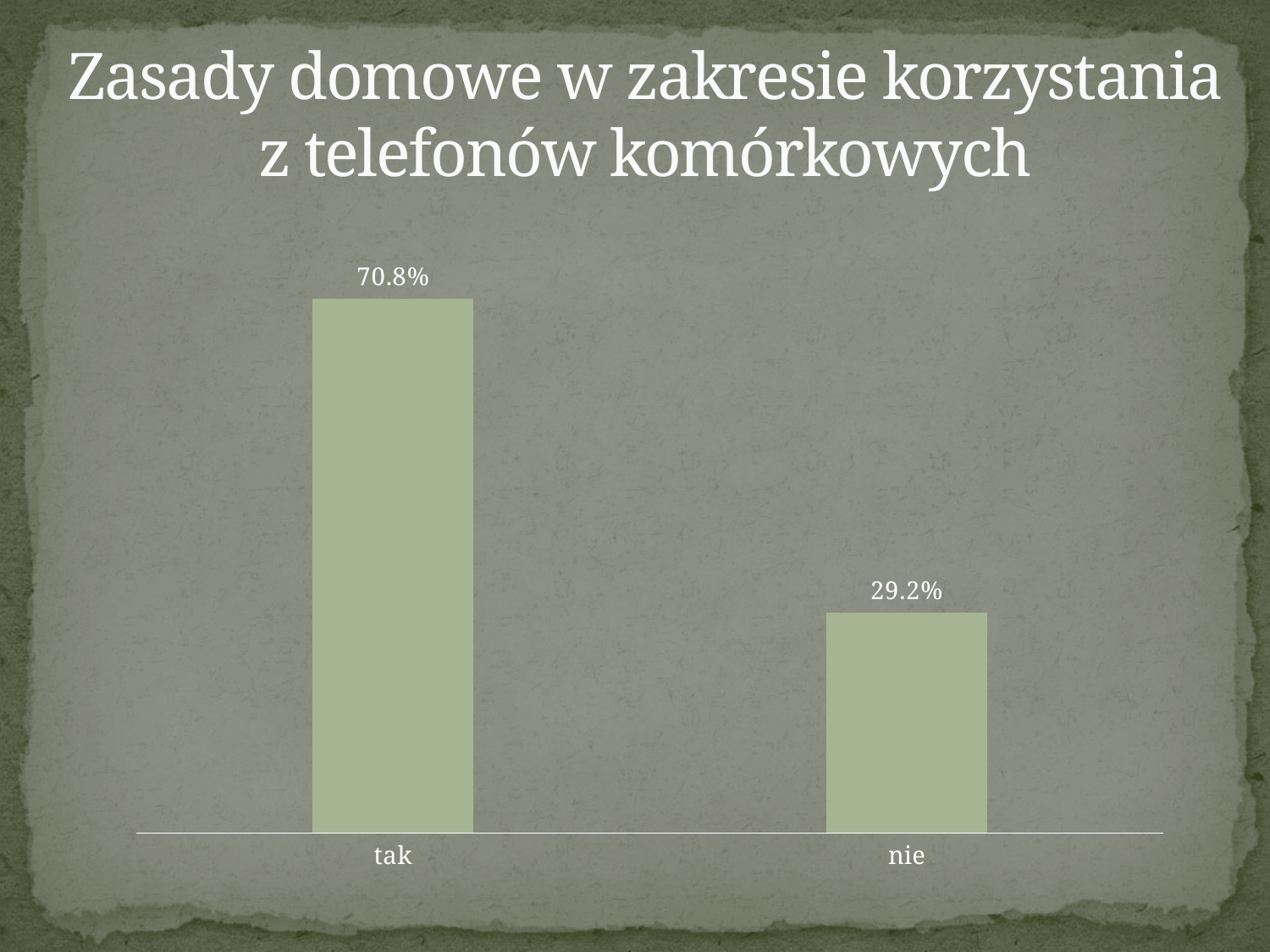

# Zasady domowe w zakresie korzystania z telefonów komórkowych

### Chart

| Category |  |
|---|---|
| tak | 0.708 |
| nie | 0.292 |